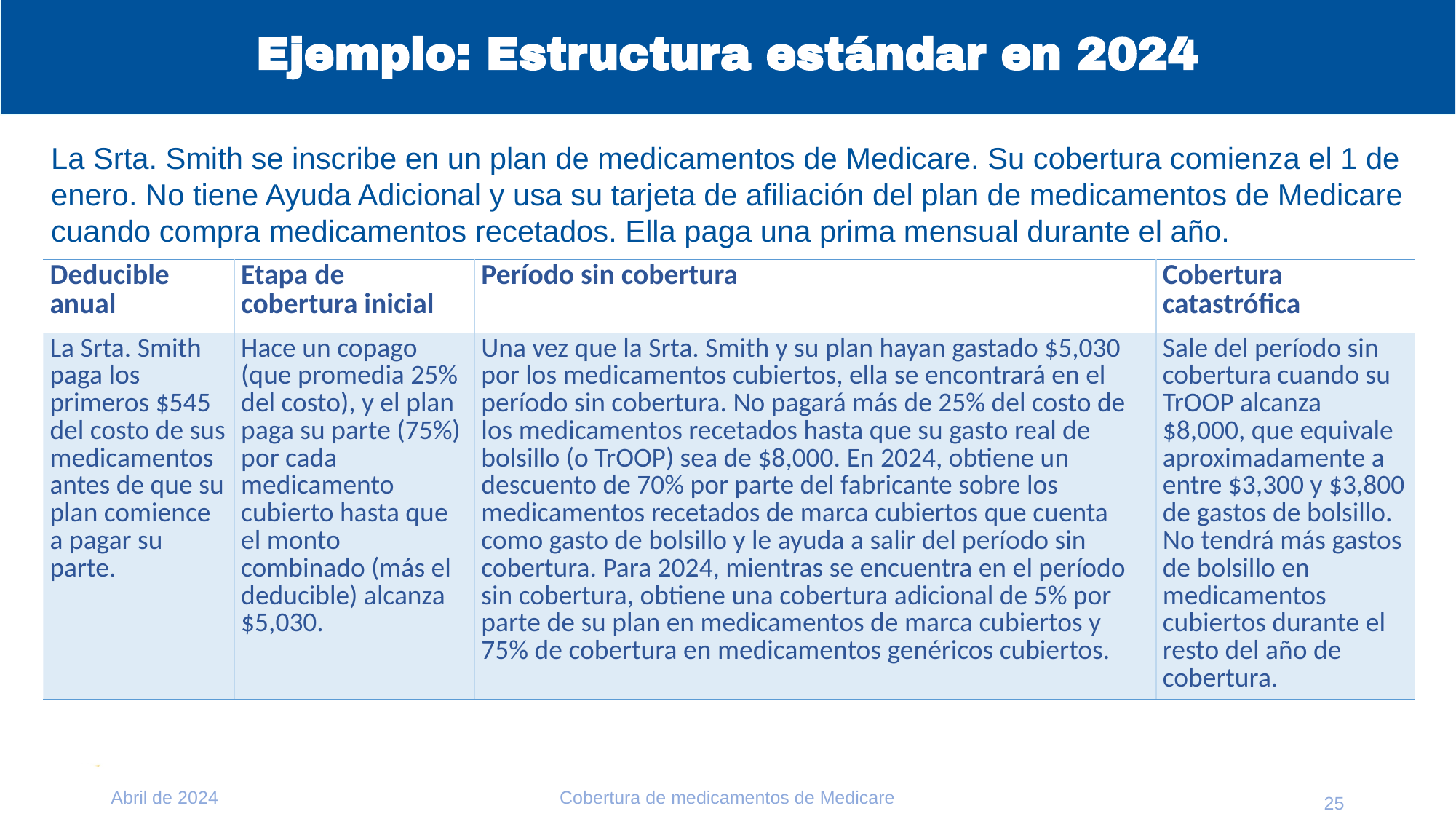

# Ejemplo: Estructura estándar en 2024
La Srta. Smith se inscribe en un plan de medicamentos de Medicare. Su cobertura comienza el 1 de enero. No tiene Ayuda Adicional y usa su tarjeta de afiliación del plan de medicamentos de Medicare cuando compra medicamentos recetados. Ella paga una prima mensual durante el año.
| Deducible anual | Etapa de cobertura inicial | Período sin cobertura | Cobertura catastrófica |
| --- | --- | --- | --- |
| La Srta. Smith paga los primeros $545 del costo de sus medicamentos antes de que su plan comience a pagar su parte. | Hace un copago (que promedia 25% del costo), y el plan paga su parte (75%) por cada medicamento cubierto hasta que el monto combinado (más el deducible) alcanza $5,030. | Una vez que la Srta. Smith y su plan hayan gastado $5,030 por los medicamentos cubiertos, ella se encontrará en el período sin cobertura. No pagará más de 25% del costo de los medicamentos recetados hasta que su gasto real de bolsillo (o TrOOP) sea de $8,000. En 2024, obtiene un descuento de 70% por parte del fabricante sobre los medicamentos recetados de marca cubiertos que cuenta como gasto de bolsillo y le ayuda a salir del período sin cobertura. Para 2024, mientras se encuentra en el período sin cobertura, obtiene una cobertura adicional de 5% por parte de su plan en medicamentos de marca cubiertos y 75% de cobertura en medicamentos genéricos cubiertos. | Sale del período sin cobertura cuando su TrOOP alcanza $8,000, que equivale aproximadamente a entre $3,300 y $3,800 de gastos de bolsillo. No tendrá más gastos de bolsillo en medicamentos cubiertos durante el resto del año de cobertura. |
Abril de 2024
Cobertura de medicamentos de Medicare
25